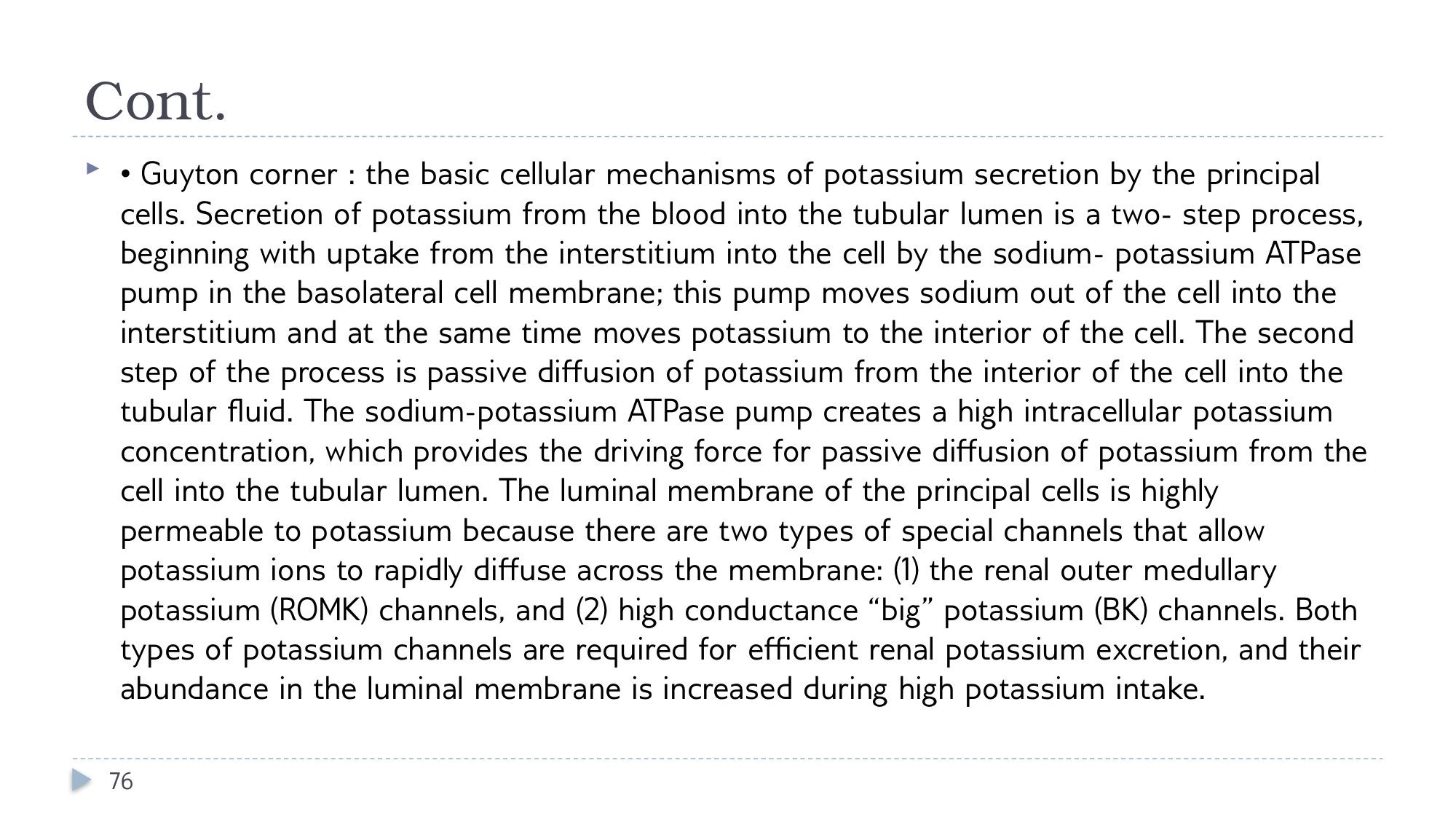

# Cont.
• Guyton corner : the basic cellular mechanisms of potassium secretion by the principal cells. Secretion of potassium from the blood into the tubular lumen is a two- step process, beginning with uptake from the interstitium into the cell by the sodium- potassium ATPase pump in the basolateral cell membrane; this pump moves sodium out of the cell into the interstitium and at the same time moves potassium to the interior of the cell. The second step of the process is passive diffusion of potassium from the interior of the cell into the tubular fluid. The sodium-potassium ATPase pump creates a high intracellular potassium concentration, which provides the driving force for passive diffusion of potassium from the cell into the tubular lumen. The luminal membrane of the principal cells is highly permeable to potassium because there are two types of special channels that allow potassium ions to rapidly diffuse across the membrane: (1) the renal outer medullary potassium (ROMK) channels, and (2) high conductance “big” potassium (BK) channels. Both types of potassium channels are required for efficient renal potassium excretion, and their abundance in the luminal membrane is increased during high potassium intake.

76